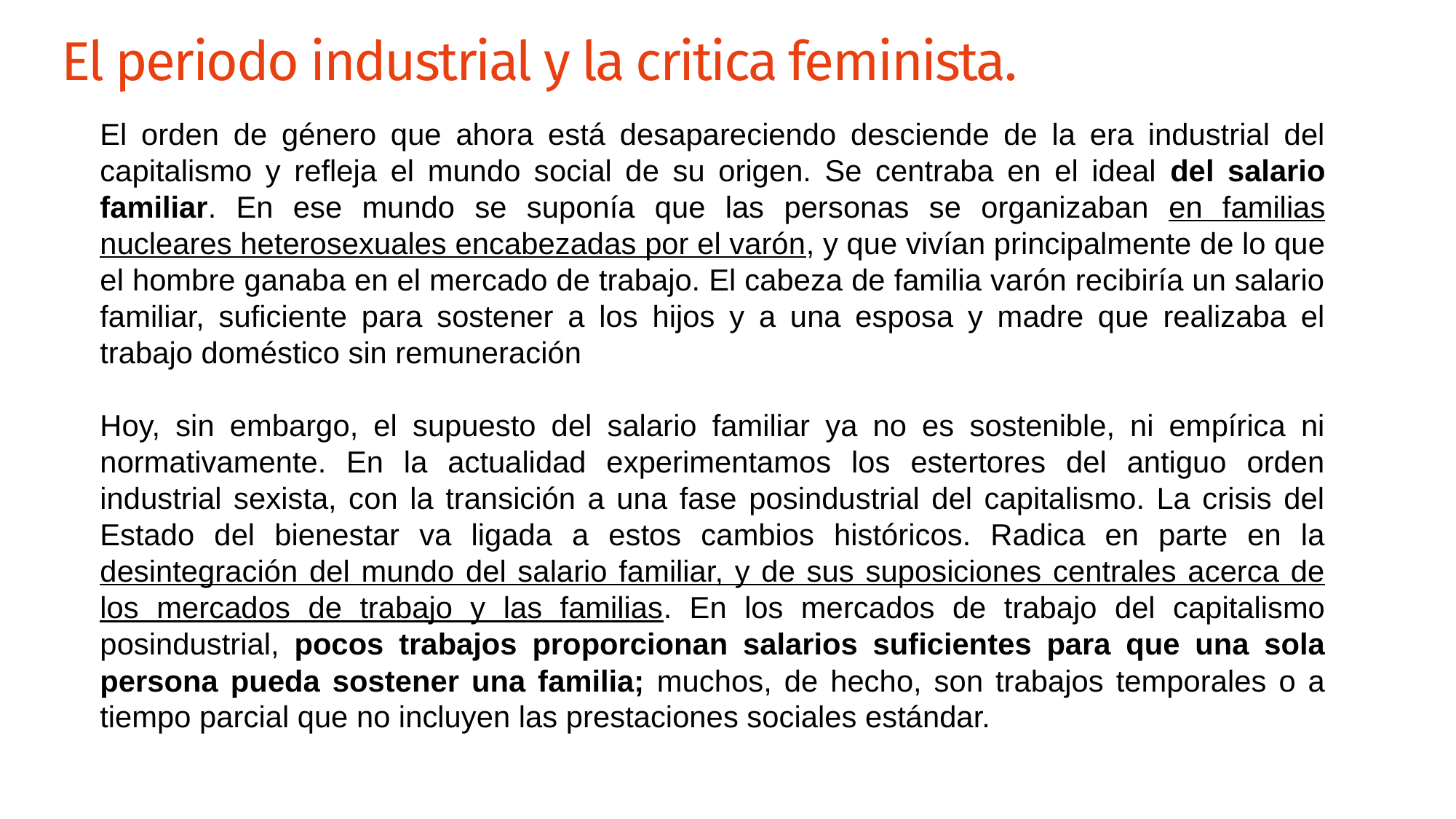

# El periodo industrial y la critica feminista.
El orden de género que ahora está desapareciendo desciende de la era industrial del capitalismo y refleja el mundo social de su origen. Se centraba en el ideal del salario familiar. En ese mundo se suponía que las personas se organizaban en familias nucleares heterosexuales encabezadas por el varón, y que vivían principalmente de lo que el hombre ganaba en el mercado de trabajo. El cabeza de familia varón recibiría un salario familiar, suficiente para sostener a los hijos y a una esposa y madre que realizaba el trabajo doméstico sin remuneración

Hoy, sin embargo, el supuesto del salario familiar ya no es sostenible, ni empírica ni normativamente. En la actualidad experimentamos los estertores del antiguo orden industrial sexista, con la transición a una fase posindustrial del capitalismo. La crisis del Estado del bienestar va ligada a estos cambios históricos. Radica en parte en la desintegración del mundo del salario familiar, y de sus suposiciones centrales acerca de los mercados de trabajo y las familias. En los mercados de trabajo del capitalismo posindustrial, pocos trabajos proporcionan salarios suficientes para que una sola persona pueda sostener una familia; muchos, de hecho, son trabajos temporales o a tiempo parcial que no incluyen las prestaciones sociales estándar.